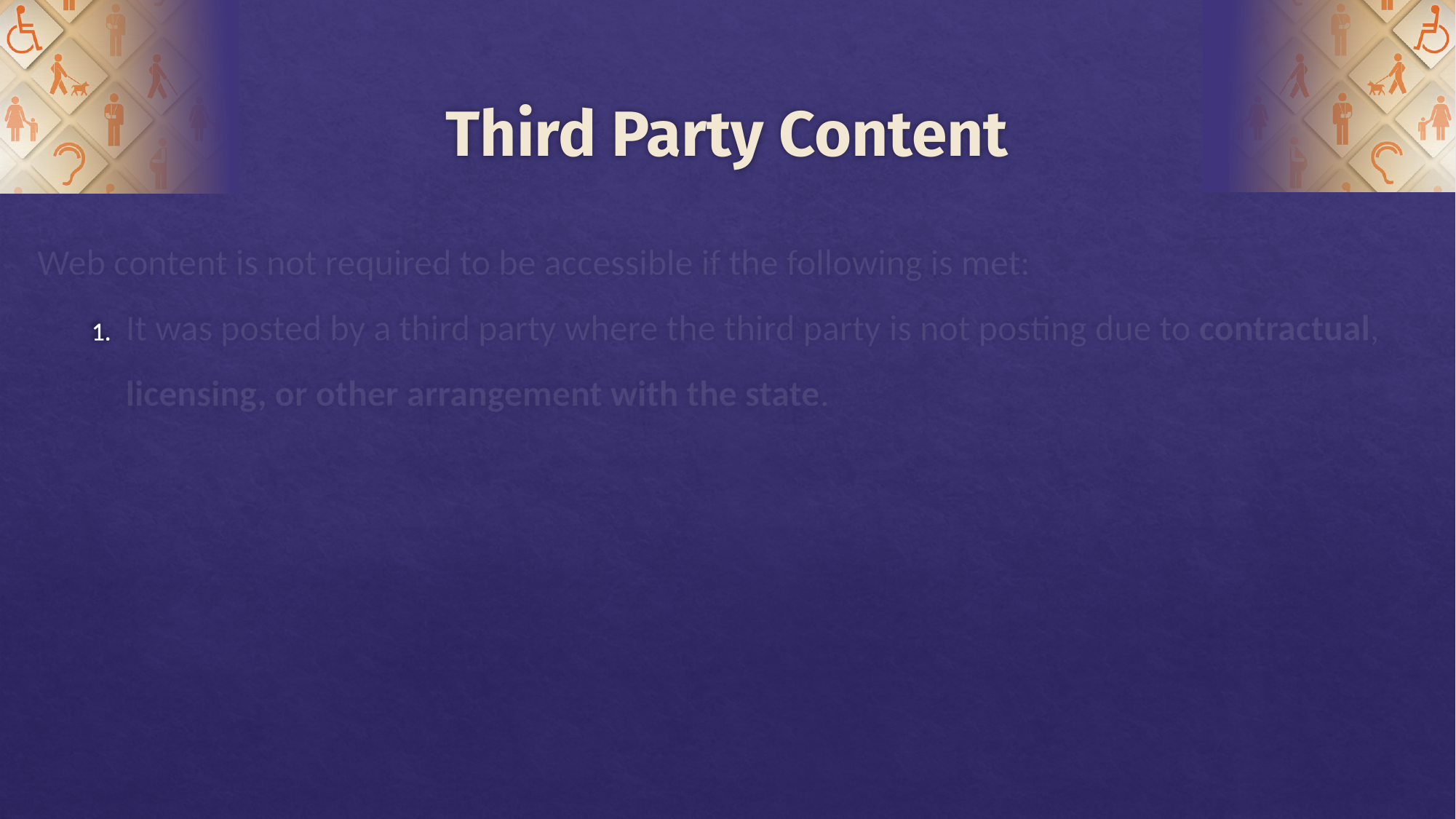

# Third Party Content
Web content is not required to be accessible if the following is met:
It was posted by a third party where the third party is not posting due to contractual, licensing, or other arrangement with the state.